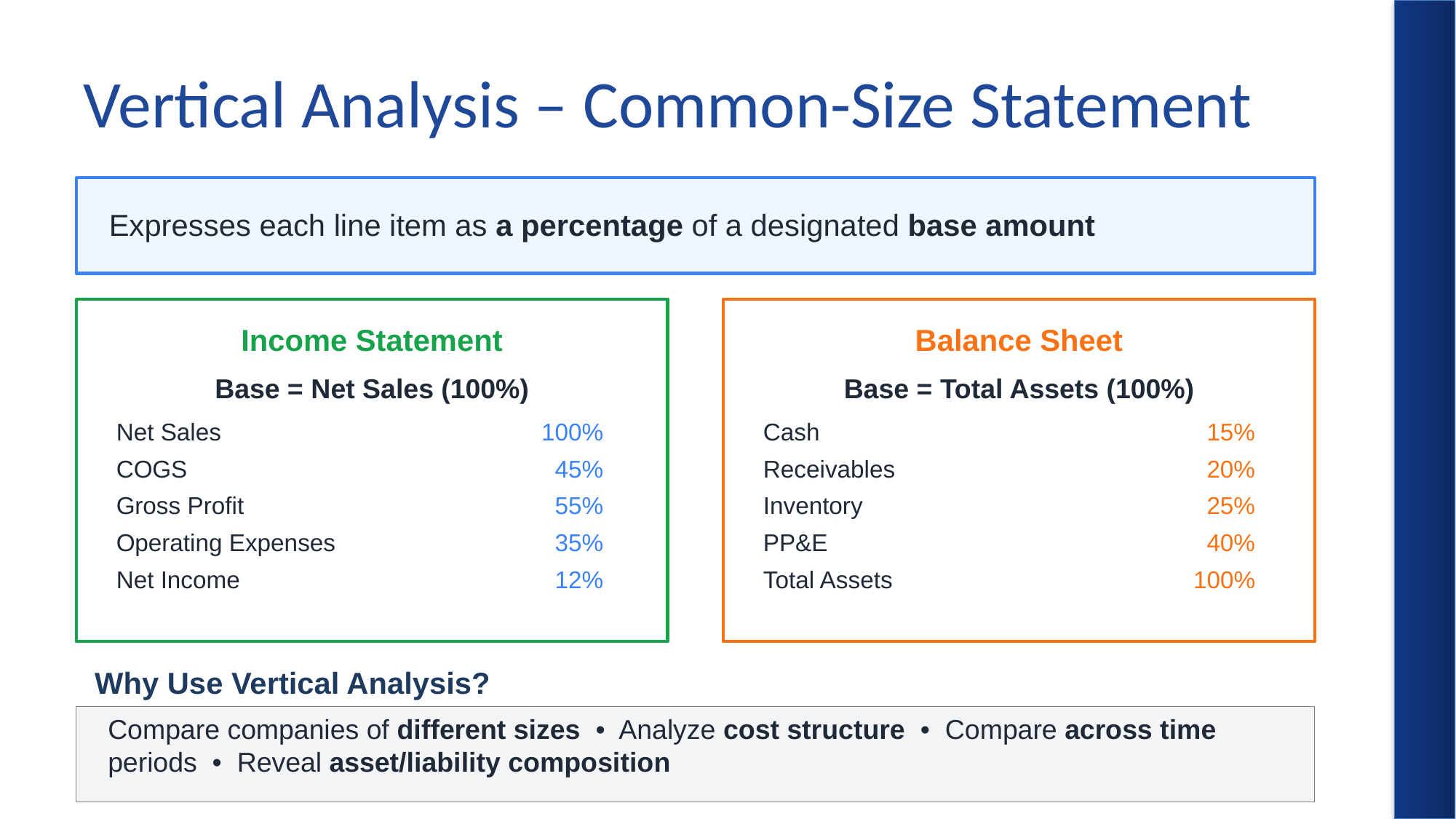

# Vertical Analysis – Common-Size Statement

Expresses each line item as a percentage of a designated base amount

Income Statement
Balance Sheet
Base = Net Sales (100%)
Base = Total Assets (100%)
Net Sales
100%
Cash
15%
COGS
45%
Receivables
20%
Gross Profit
55%
Inventory
25%
Operating Expenses
35%
PP&E
40%
Net Income
12%
Total Assets
100%
Why Use Vertical Analysis?

Compare companies of different sizes  •  Analyze cost structure  •  Compare across time periods  •  Reveal asset/liability composition